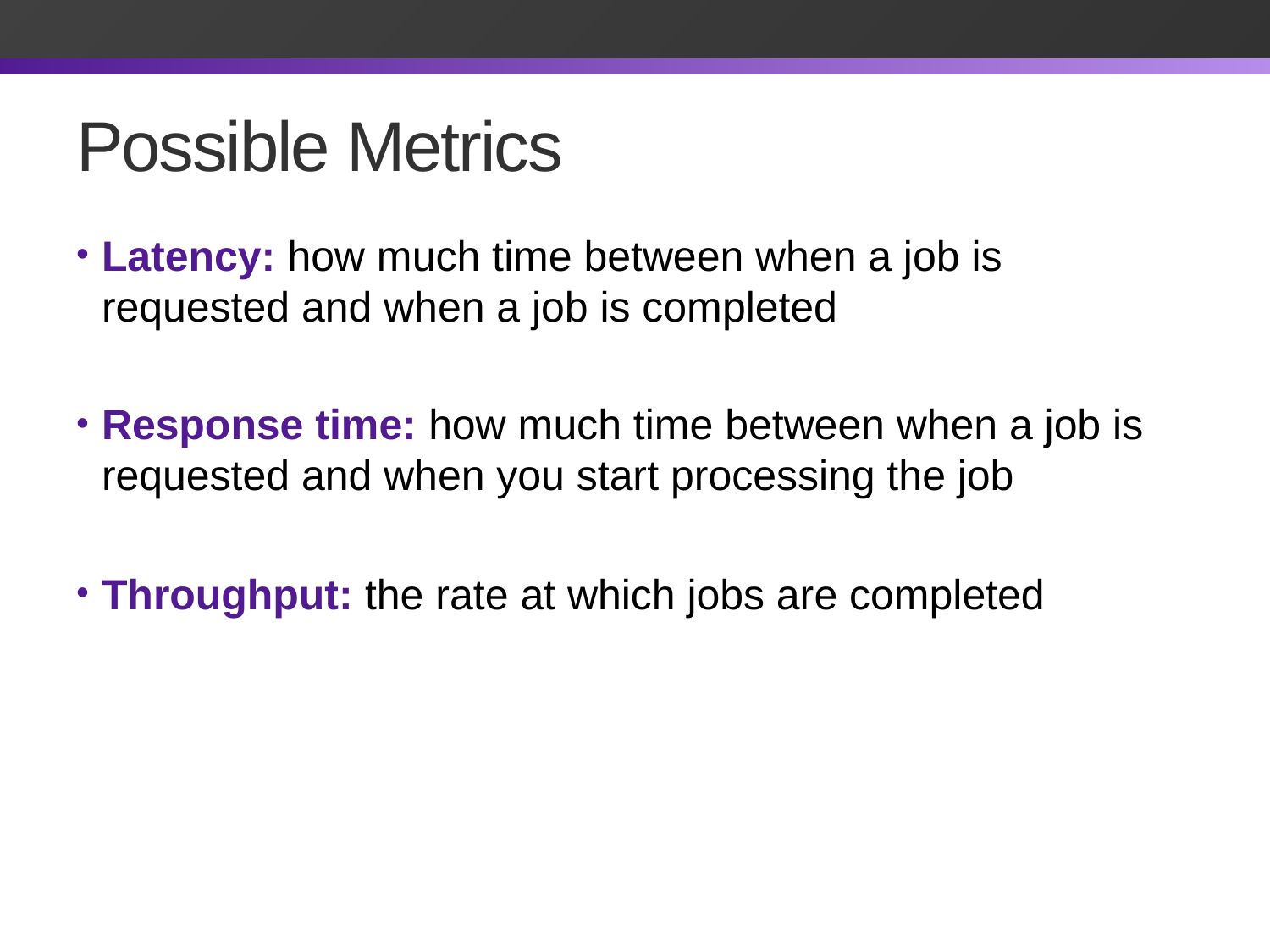

# Possible Metrics
Latency: how much time between when a job is requested and when a job is completed

Response time: how much time between when a job is requested and when you start processing the job

Throughput: the rate at which jobs are completed